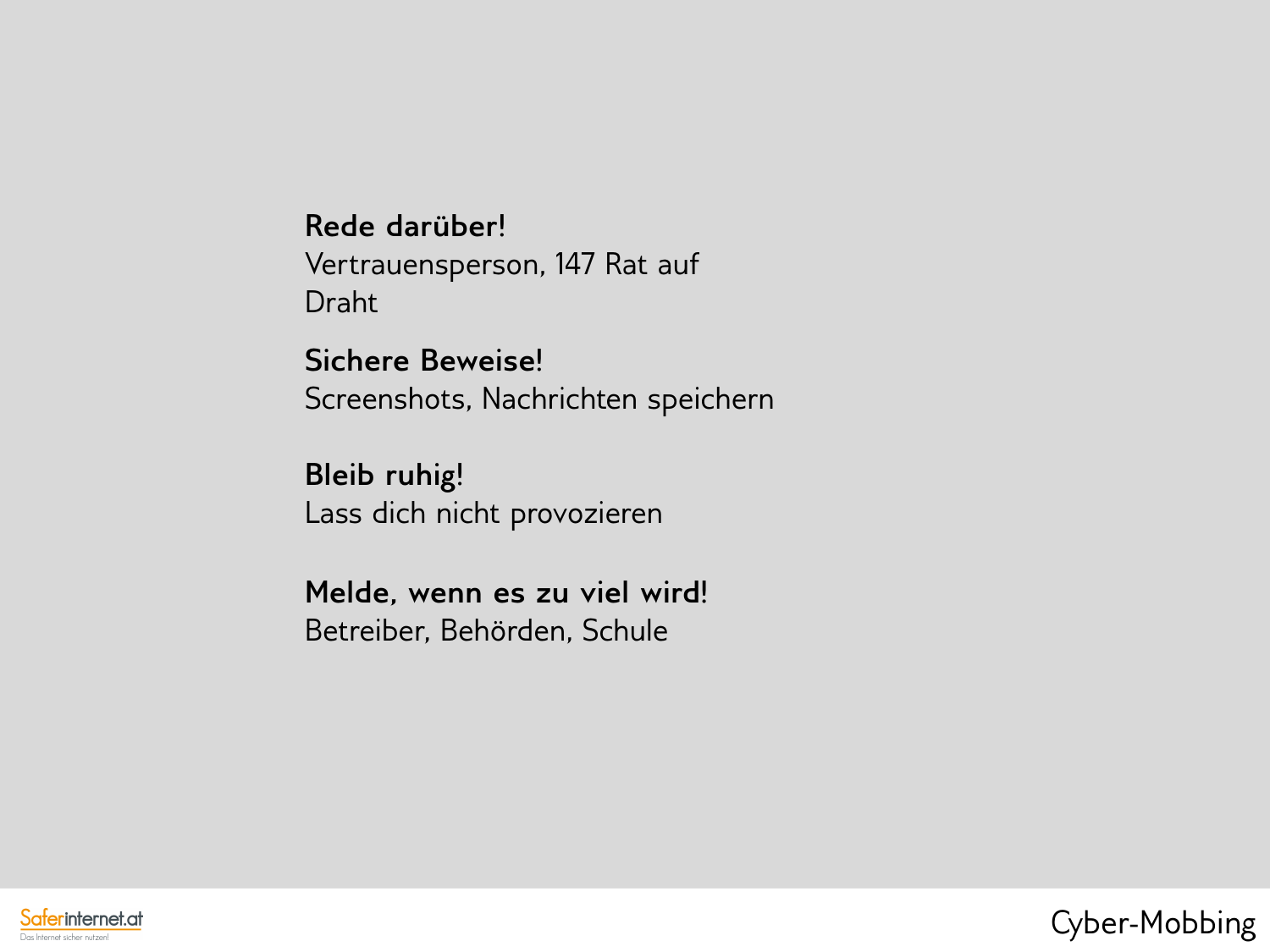

Rede darüber!
Vertrauensperson, 147 Rat auf Draht
Sichere Beweise!
Screenshots, Nachrichten speichern
Bleib ruhig!
Lass dich nicht provozieren
Melde, wenn es zu viel wird!
Betreiber, Behörden, Schule
42
Cyber-Mobbing